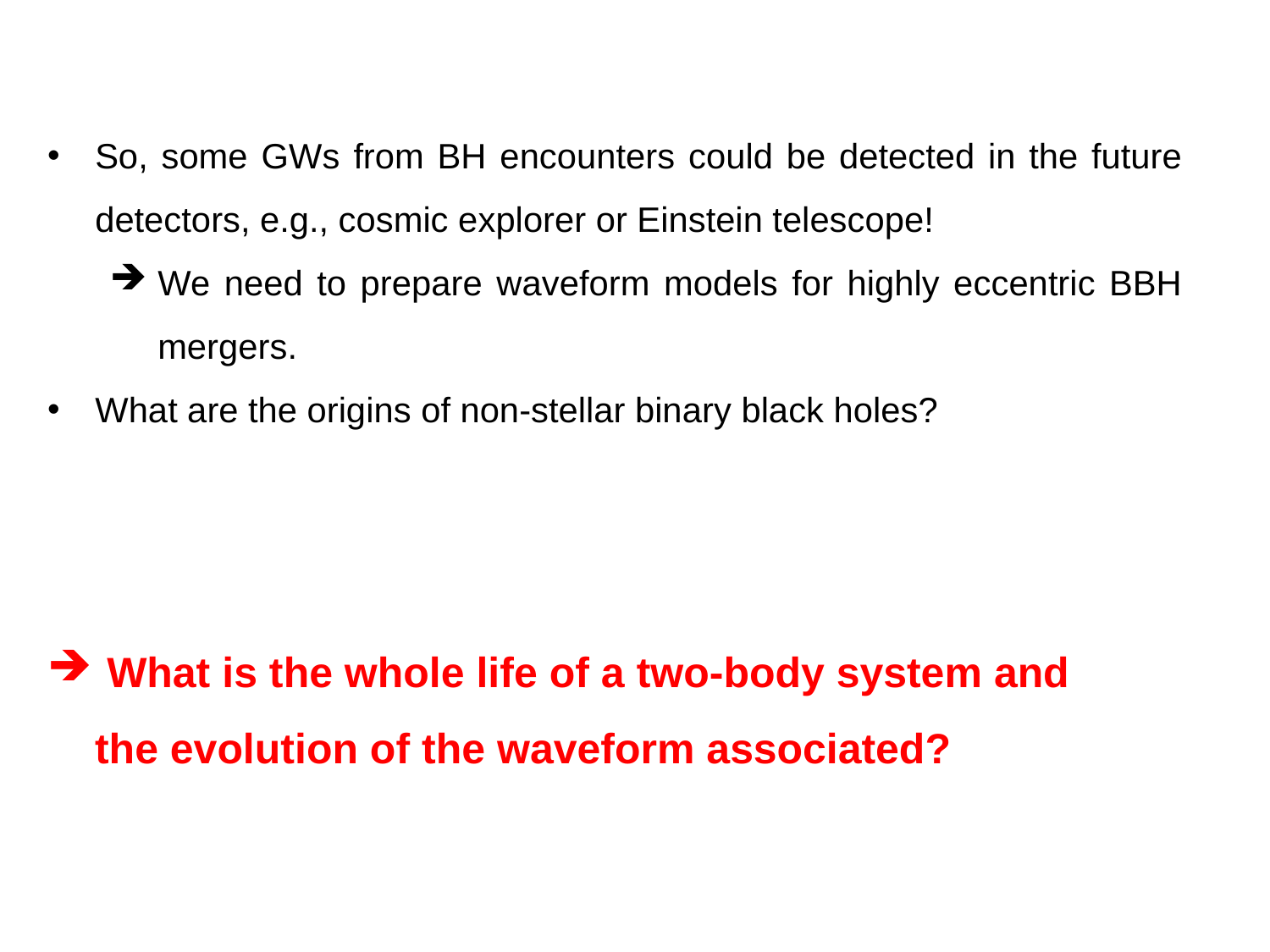

So, some GWs from BH encounters could be detected in the future detectors, e.g., cosmic explorer or Einstein telescope!
We need to prepare waveform models for highly eccentric BBH mergers.
What are the origins of non-stellar binary black holes?

 What is the whole life of a two-body system and
    the evolution of the waveform associated?